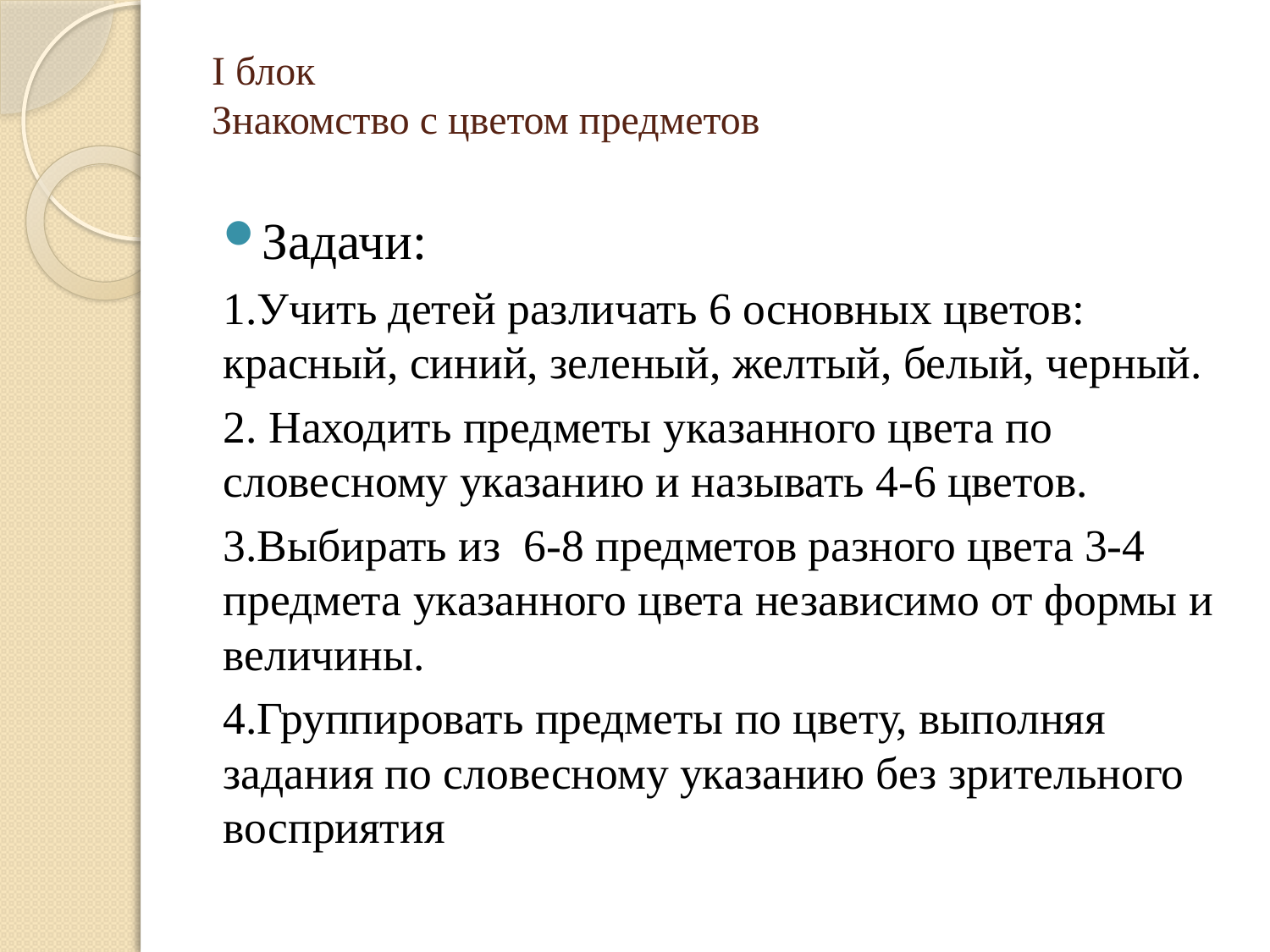

# I блок Знакомство с цветом предметов
Задачи:
1.Учить детей различать 6 основных цветов: красный, синий, зеленый, желтый, белый, черный.
2. Находить предметы указанного цвета по словесному указанию и называть 4-6 цветов.
3.Выбирать из  6-8 предметов разного цвета 3-4 предмета указанного цвета независимо от формы и величины.
4.Группировать предметы по цвету, выполняя задания по словесному указанию без зрительного восприятия